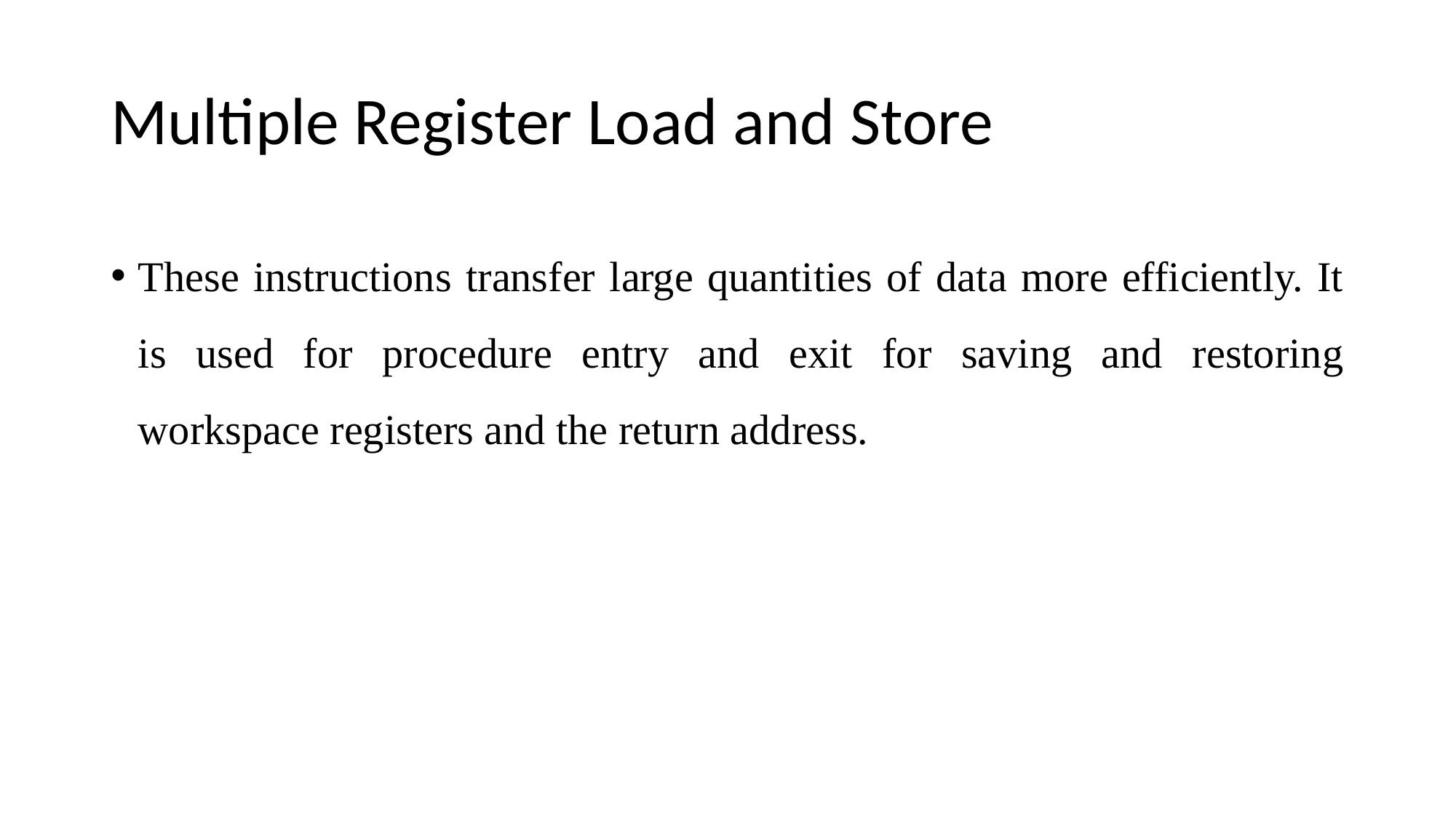

# Multiple Register Load and Store
These instructions transfer large quantities of data more efficiently. It is used for procedure entry and exit for saving and restoring workspace registers and the return address.